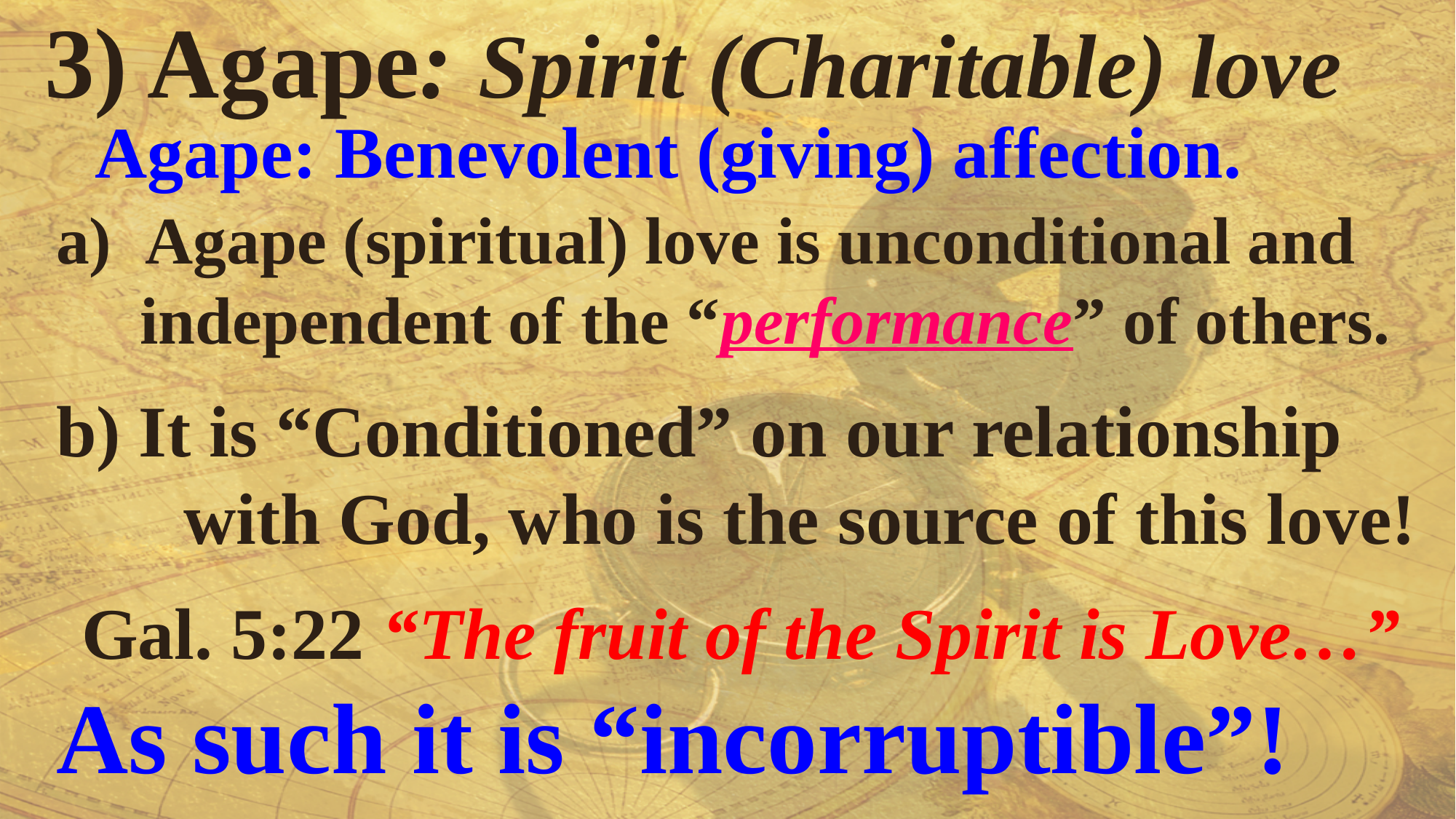

3) Agape: Spirit (Charitable) love
   Agape: Benevolent (giving) affection.
Agape (spiritual) love is unconditional and
     independent of the “performance” of others.
b) It is “Conditioned” on our relationship
       with God, who is the source of this love!
Gal. 5:22 “The fruit of the Spirit is Love…”
As such it is “incorruptible”!